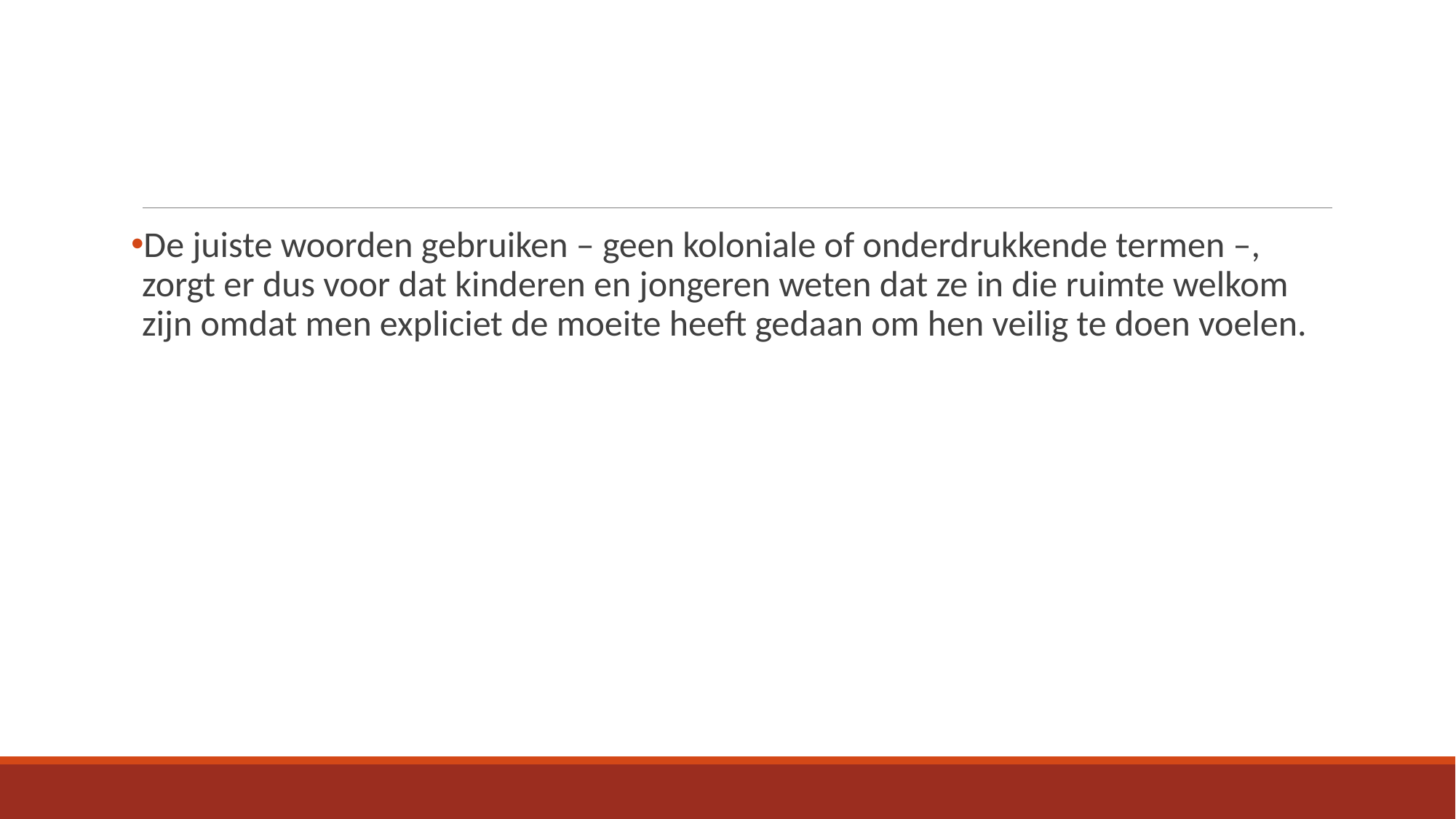

#
De juiste woorden gebruiken – geen koloniale of onderdrukkende termen –, zorgt er dus voor dat kinderen en jongeren weten dat ze in die ruimte welkom zijn omdat men expliciet de moeite heeft gedaan om hen veilig te doen voelen.